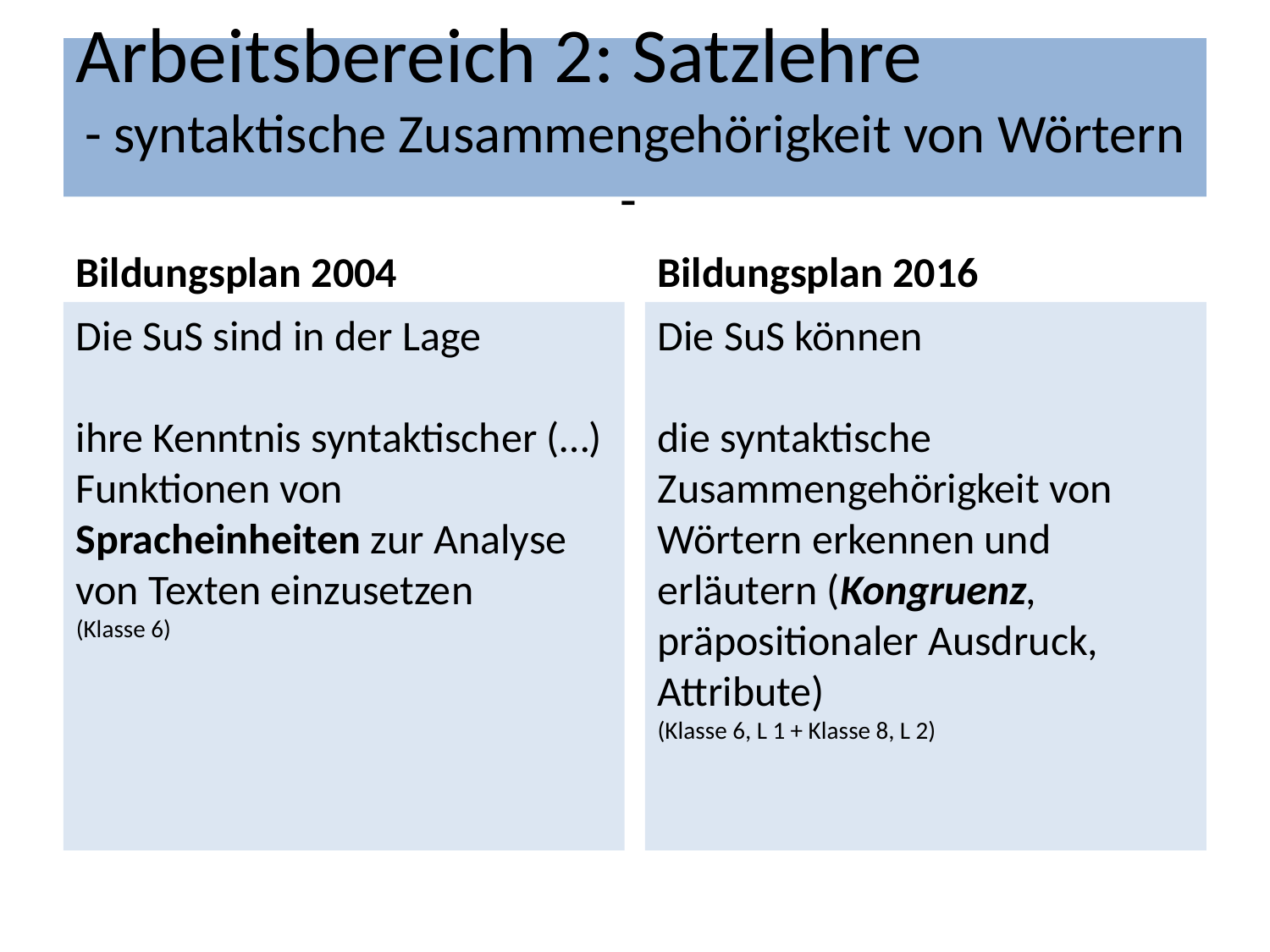

Arbeitsbereich 2: Satzlehre
- syntaktische Zusammengehörigkeit von Wörtern -
Bildungsplan 2004
Bildungsplan 2016
Die SuS sind in der Lage

ihre Kenntnis syntaktischer (…) Funktionen von Spracheinheiten zur Analyse von Texten einzusetzen
(Klasse 6)

Die SuS können

die syntaktische Zusammengehörigkeit von Wörtern erkennen und erläutern (Kongruenz, präpositionaler Ausdruck, Attribute)
(Klasse 6, L 1 + Klasse 8, L 2)